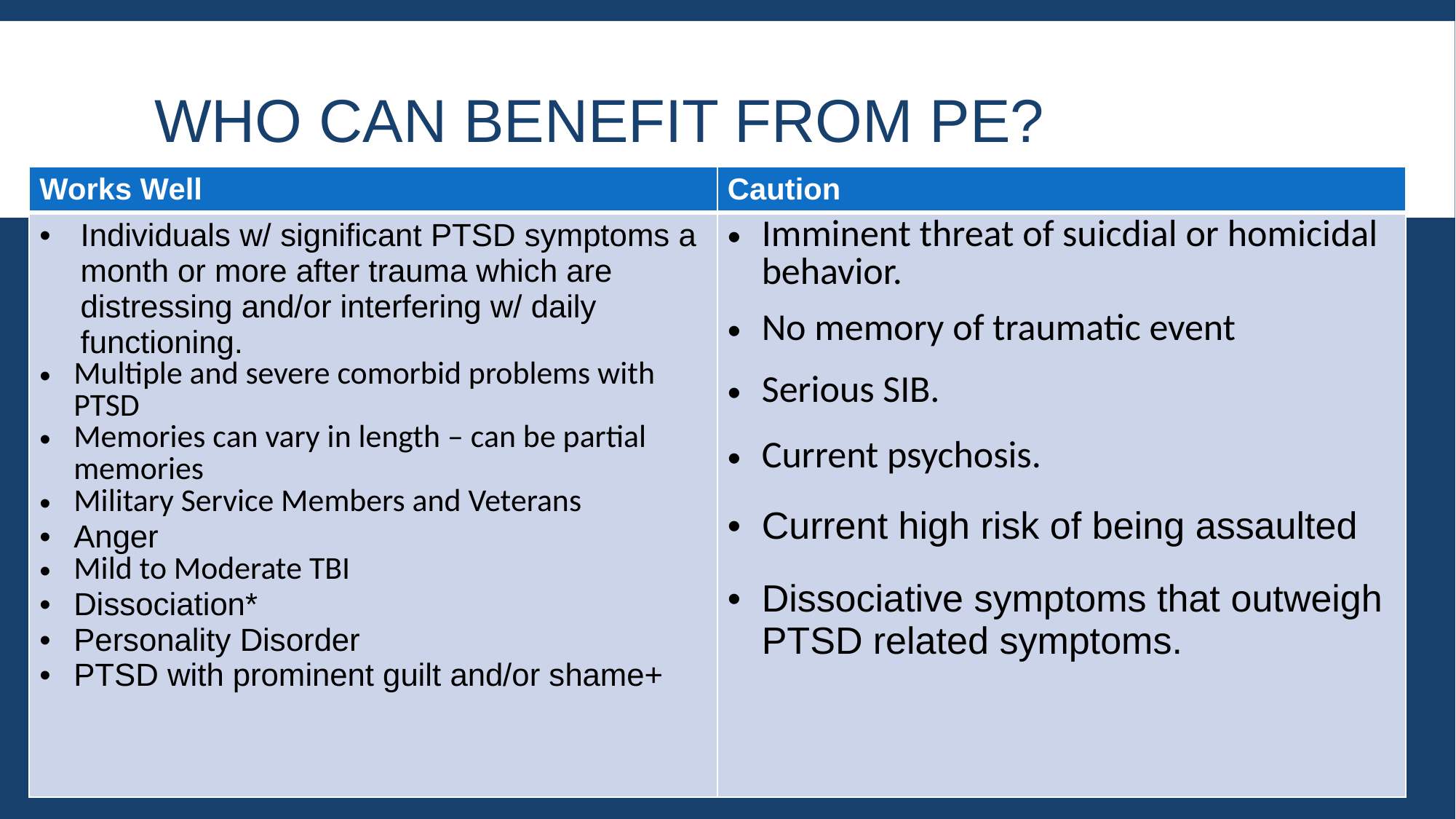

# Who Can Benefit from PE?
| Works Well | Caution |
| --- | --- |
| Individuals w/ significant PTSD symptoms a month or more after trauma which are distressing and/or interfering w/ daily functioning. Multiple and severe comorbid problems with PTSD Memories can vary in length – can be partial memories Military Service Members and Veterans Anger Mild to Moderate TBI Dissociation\* Personality Disorder PTSD with prominent guilt and/or shame+ | Imminent threat of suicdial or homicidal behavior. No memory of traumatic event Serious SIB. Current psychosis. Current high risk of being assaulted Dissociative symptoms that outweigh PTSD related symptoms. |